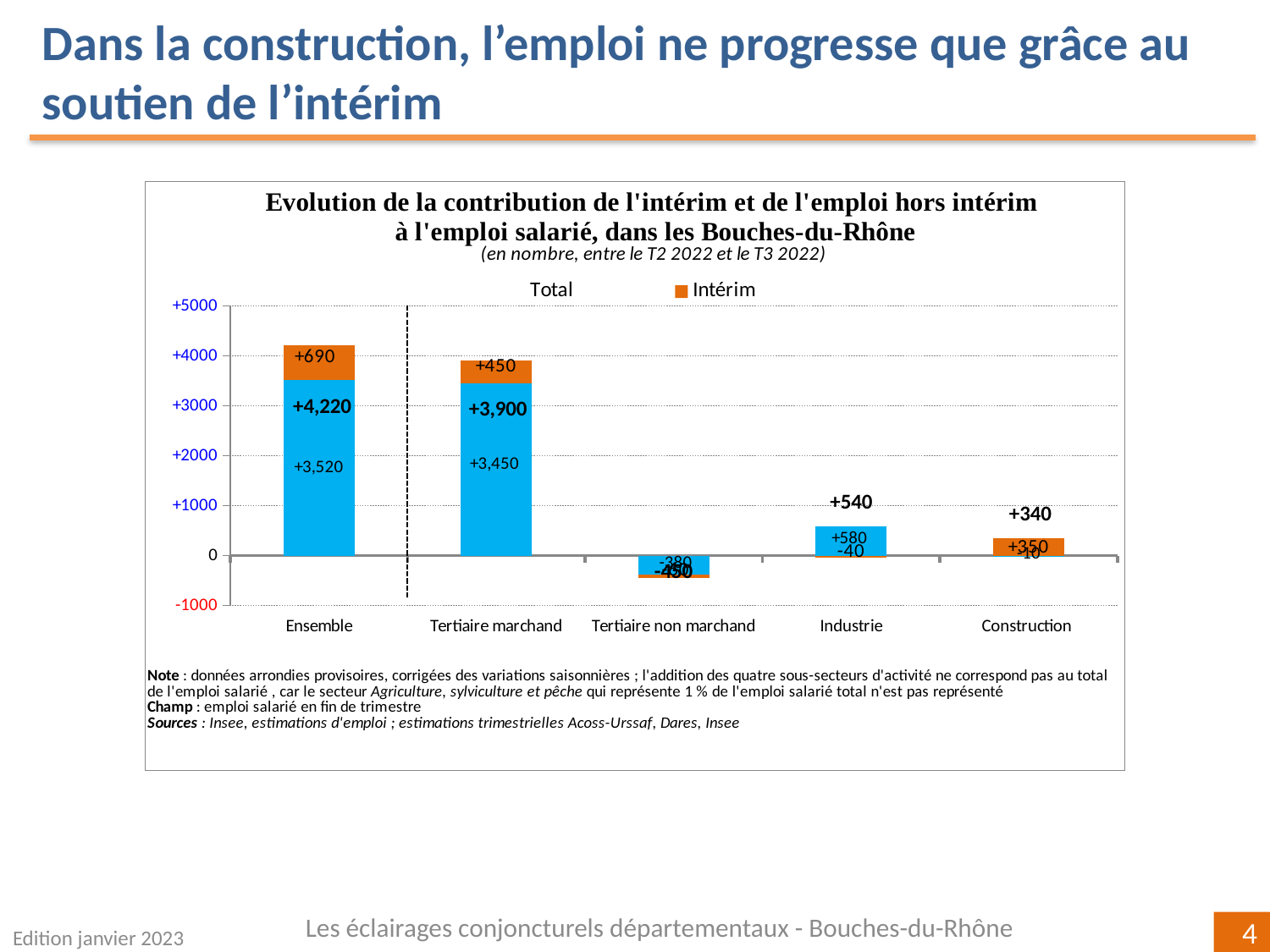

Dans la construction, l’emploi ne progresse que grâce au soutien de l’intérim

### Chart

| Category |  |  |  |
|---|---|---|---|
| Ensemble | 3520.0 | 690.0 | 4220.0 |
| Tertiaire marchand | 3450.0 | 450.0 | 3900.0 |
| Tertiaire non marchand | -380.0 | -60.0 | -450.0 |
| Industrie | 580.0 | -40.0 | 540.0 |
| Construction
 | -10.0 | 350.0 | 340.0 |
Les éclairages conjoncturels départementaux - Bouches-du-Rhône
Edition janvier 2023
4